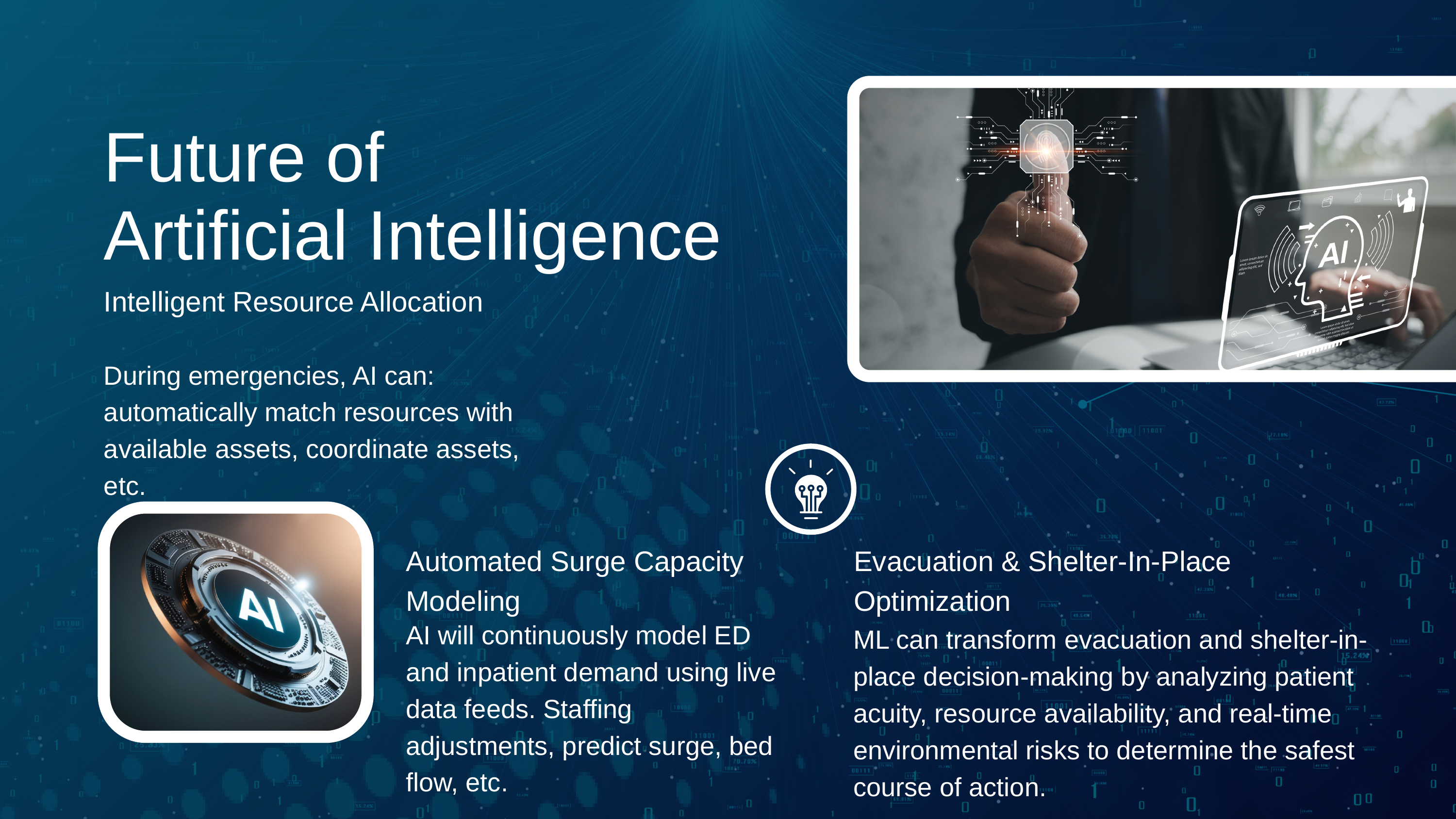

Future of
Artificial Intelligence

Intelligent Resource Allocation
During emergencies, AI can: automatically match resources with available assets, coordinate assets, etc.

Automated Surge Capacity Modeling
Evacuation & Shelter-In-Place Optimization
AI will continuously model ED and inpatient demand using live data feeds. Staffing adjustments, predict surge, bed flow, etc.
ML can transform evacuation and shelter-in-place decision-making by analyzing patient acuity, resource availability, and real-time environmental risks to determine the safest course of action.